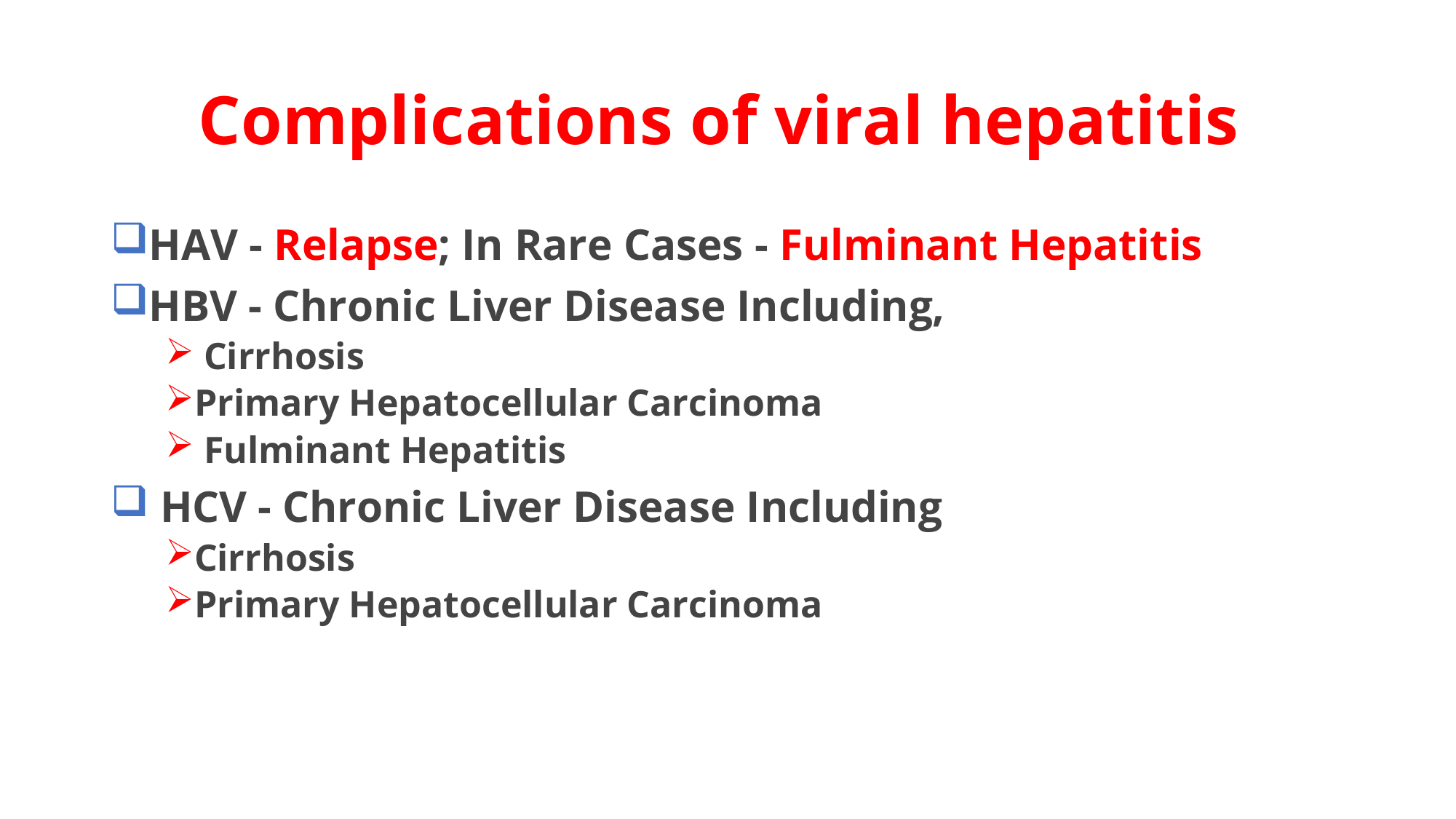

# Complications of viral hepatitis
HAV - Relapse; In Rare Cases - Fulminant Hepatitis
HBV - Chronic Liver Disease Including,
 Cirrhosis
Primary Hepatocellular Carcinoma
 Fulminant Hepatitis
 HCV - Chronic Liver Disease Including
Cirrhosis
Primary Hepatocellular Carcinoma